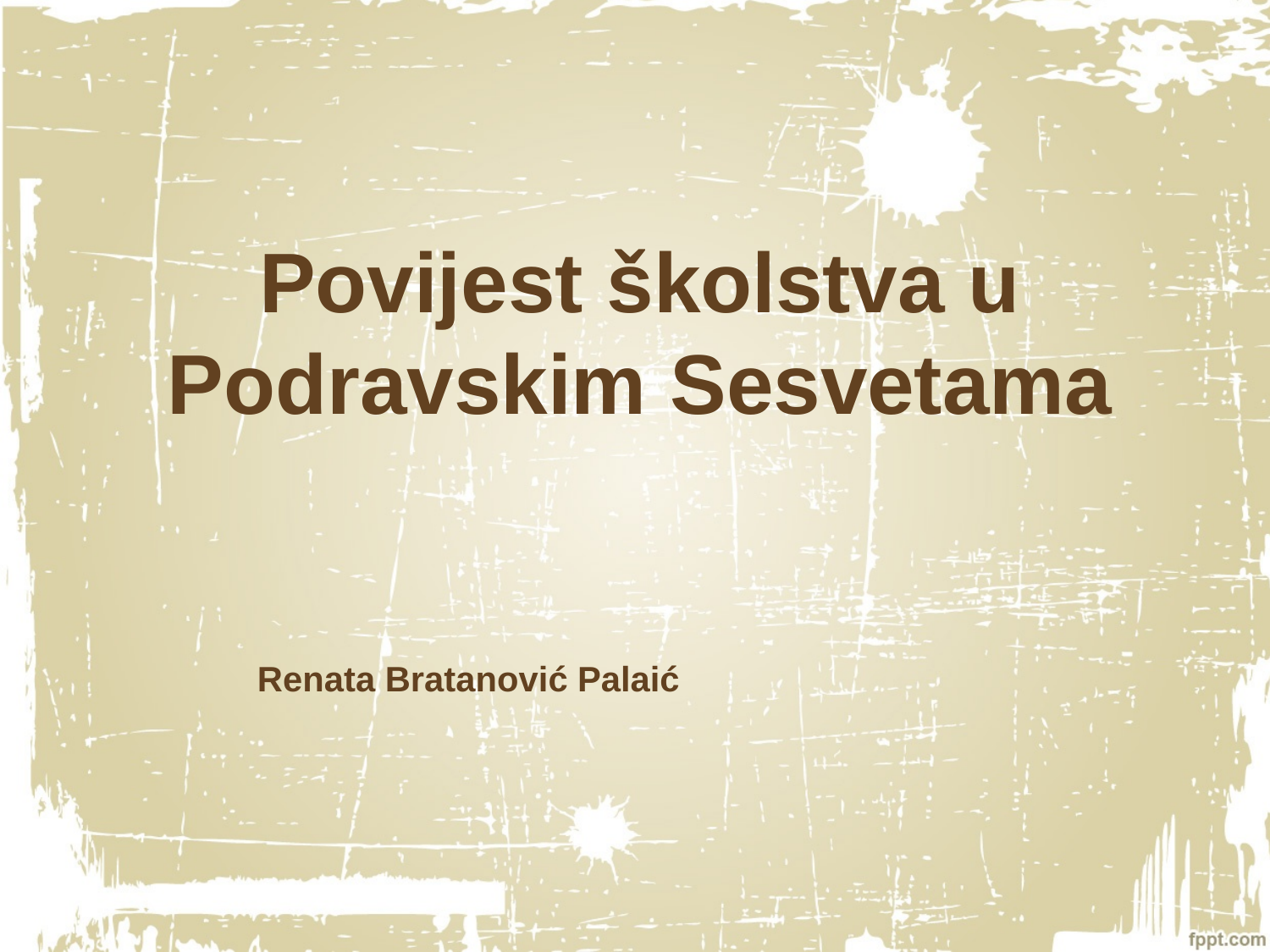

# Povijest školstva u Podravskim Sesvetama
Renata Bratanović Palaić